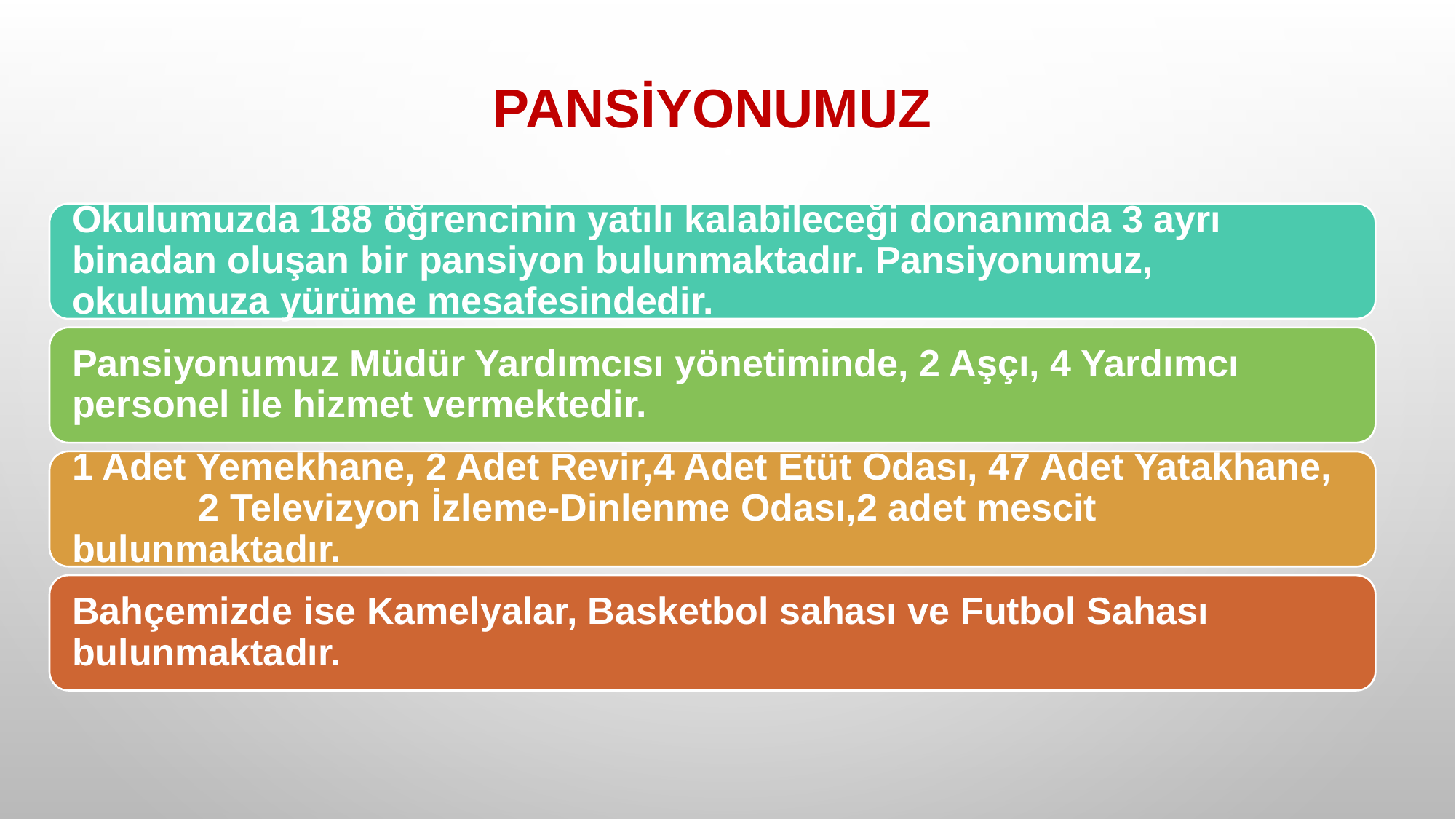

# PANSİYONUMUZ
Okulumuzda 188 öğrencinin yatılı kalabileceği donanımda 3 ayrı binadan oluşan bir pansiyon bulunmaktadır. Pansiyonumuz, okulumuza yürüme mesafesindedir.
Pansiyonumuz Müdür Yardımcısı yönetiminde, 2 Aşçı, 4 Yardımcı personel ile hizmet vermektedir.
1 Adet Yemekhane, 2 Adet Revir,4 Adet Etüt Odası, 47 Adet Yatakhane,               2 Televizyon İzleme-Dinlenme Odası,2 adet mescit bulunmaktadır.
Bahçemizde ise Kamelyalar, Basketbol sahası ve Futbol Sahası bulunmaktadır.